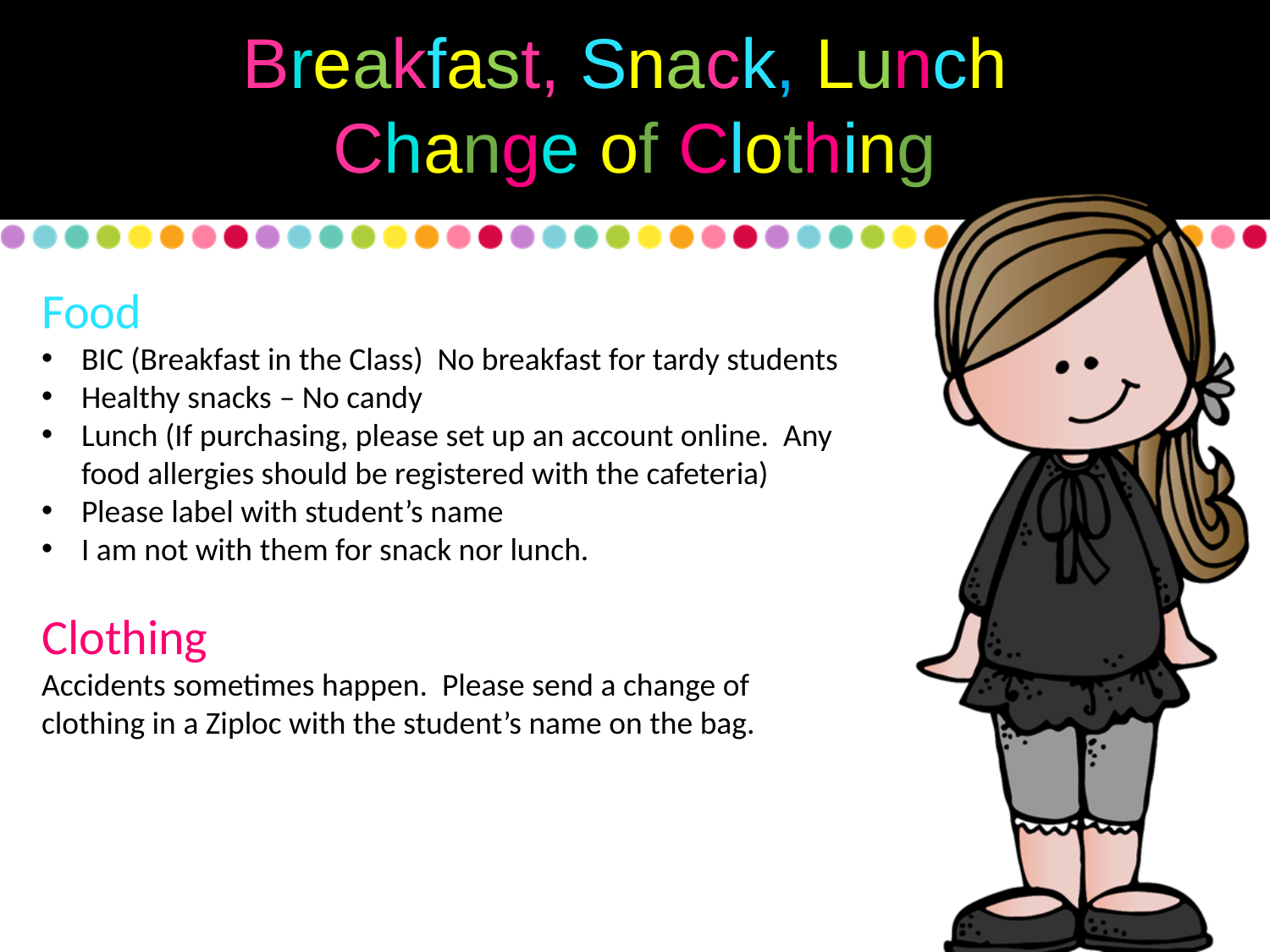

Breakfast, Snack, Lunch
Change of Clothing
Food
BIC (Breakfast in the Class)  No breakfast for tardy students
Healthy snacks – No candy
Lunch (If purchasing, please set up an account online.  Any food allergies should be registered with the cafeteria)
Please label with student’s name
I am not with them for snack nor lunch.

Clothing
Accidents sometimes happen.  Please send a change of clothing in a Ziploc with the student’s name on the bag.